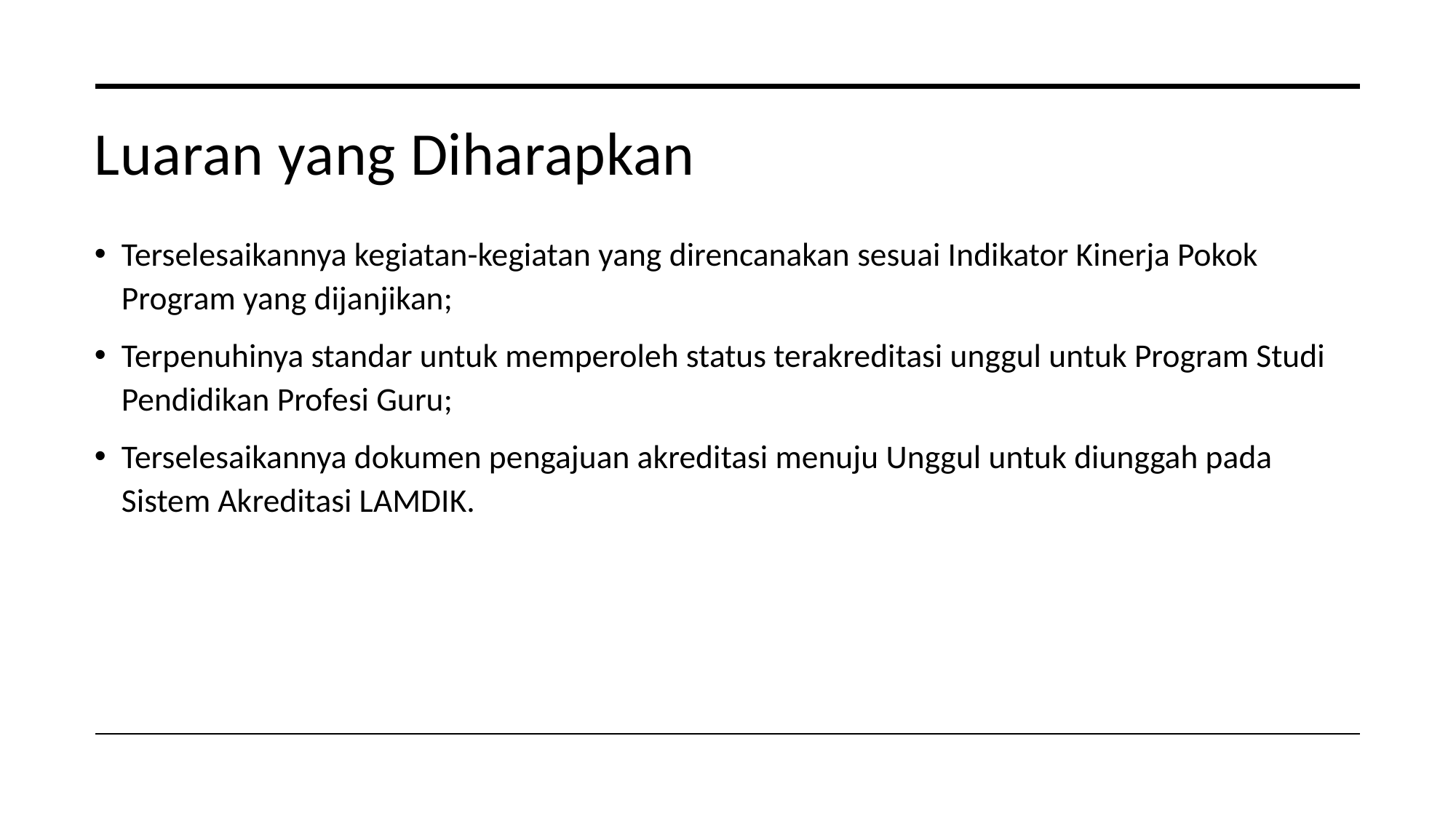

# Luaran yang Diharapkan
Terselesaikannya kegiatan-kegiatan yang direncanakan sesuai Indikator Kinerja Pokok Program yang dijanjikan;
Terpenuhinya standar untuk memperoleh status terakreditasi unggul untuk Program Studi Pendidikan Profesi Guru;
Terselesaikannya dokumen pengajuan akreditasi menuju Unggul untuk diunggah pada Sistem Akreditasi LAMDIK.